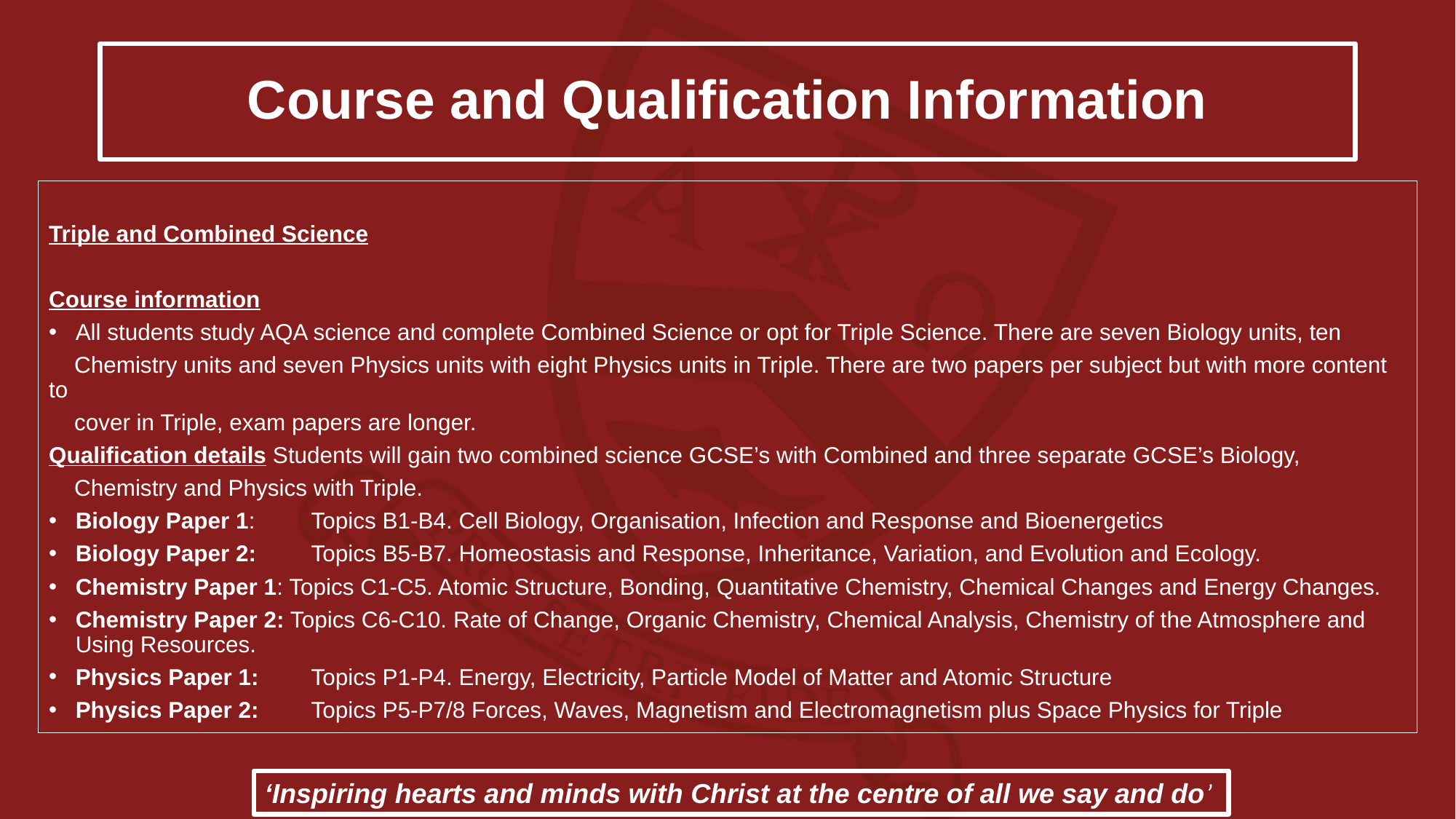

# Course and Qualification Information

Triple and Combined Science

Course information
All students study AQA science and complete Combined Science or opt for Triple Science. There are seven Biology units, ten
    Chemistry units and seven Physics units with eight Physics units in Triple. There are two papers per subject but with more content to
    cover in Triple, exam papers are longer.
Qualification details Students will gain two combined science GCSE’s with Combined and three separate GCSE’s Biology,
    Chemistry and Physics with Triple.
Biology Paper 1: 	Topics B1-B4. Cell Biology, Organisation, Infection and Response and Bioenergetics
Biology Paper 2: 	Topics B5-B7. Homeostasis and Response, Inheritance, Variation, and Evolution and Ecology.
Chemistry Paper 1: Topics C1-C5. Atomic Structure, Bonding, Quantitative Chemistry, Chemical Changes and Energy Changes.
Chemistry Paper 2: Topics C6-C10. Rate of Change, Organic Chemistry, Chemical Analysis, Chemistry of the Atmosphere and Using Resources.
Physics Paper 1: 	Topics P1-P4. Energy, Electricity, Particle Model of Matter and Atomic Structure
Physics Paper 2: 	Topics P5-P7/8 Forces, Waves, Magnetism and Electromagnetism plus Space Physics for Triple

‘Inspiring hearts and minds with Christ at the centre of all we say and do’